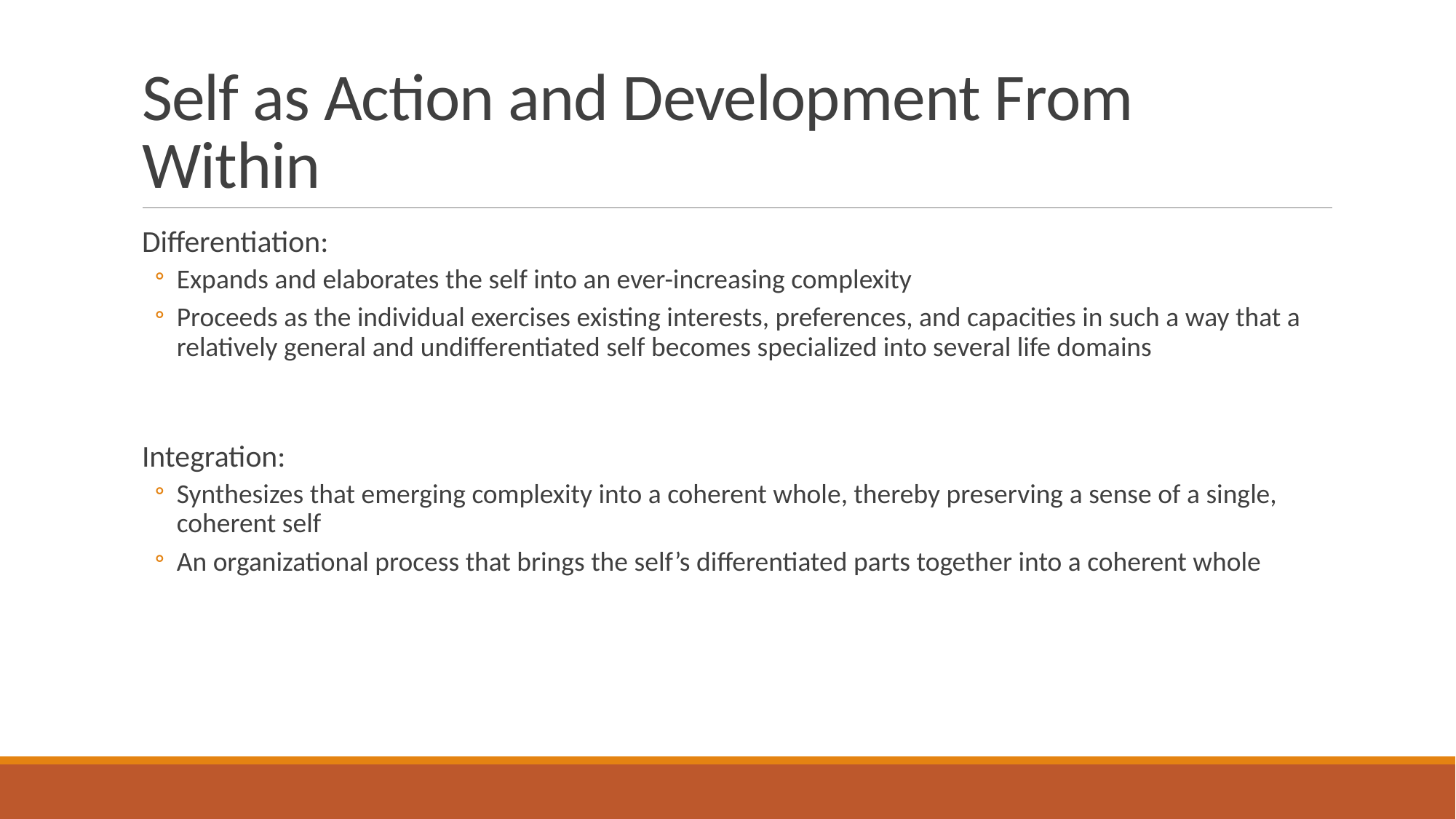

# Self as Action and Development From Within
Differentiation:
Expands and elaborates the self into an ever-increasing complexity
Proceeds as the individual exercises existing interests, preferences, and capacities in such a way that a relatively general and undifferentiated self becomes specialized into several life domains

Integration:
Synthesizes that emerging complexity into a coherent whole, thereby preserving a sense of a single, coherent self
An organizational process that brings the self’s differentiated parts together into a coherent whole